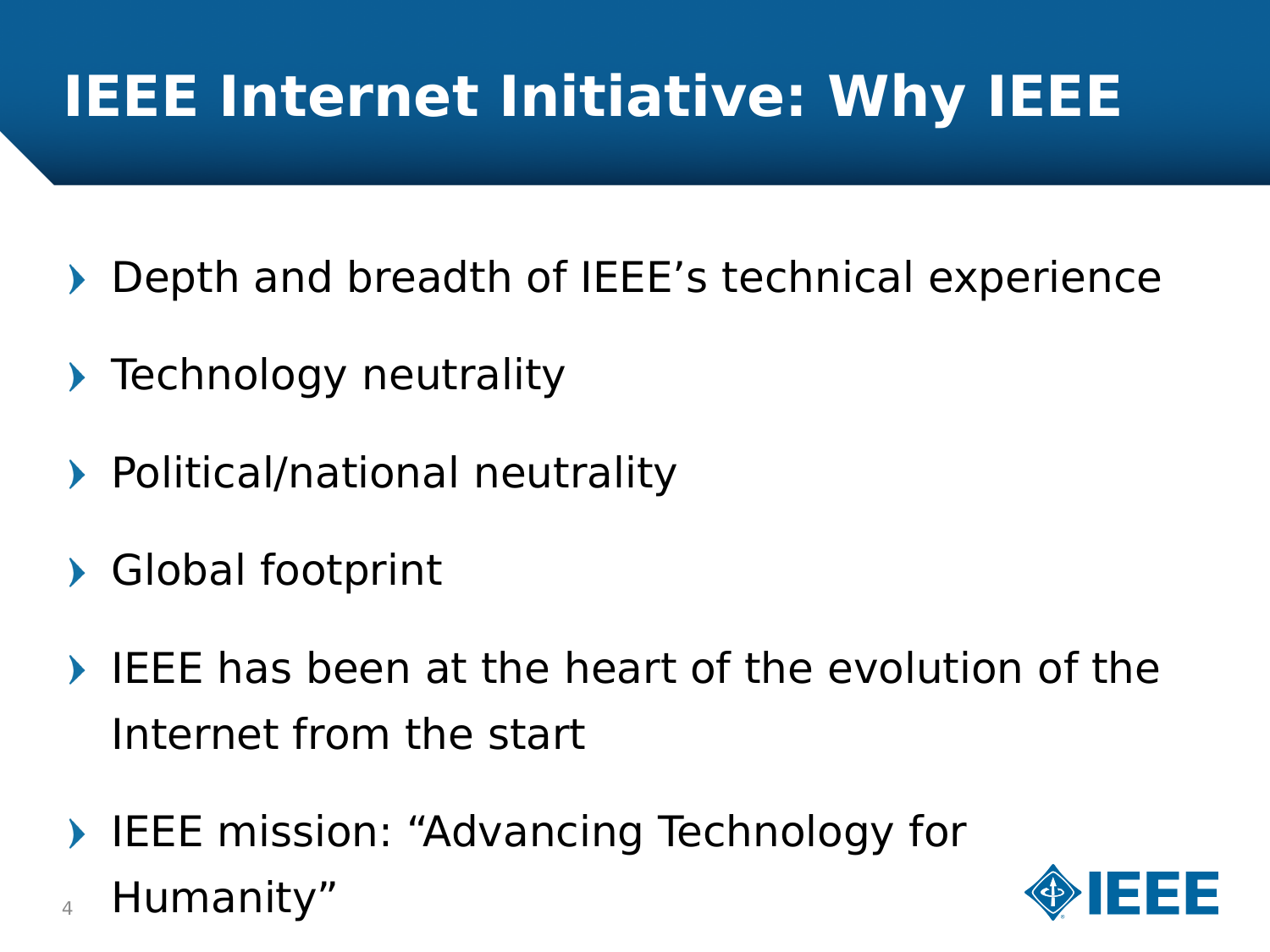

# IEEE Internet Initiative: Why IEEE
Depth and breadth of IEEE’s technical experience
Technology neutrality
Political/national neutrality
Global footprint
IEEE has been at the heart of the evolution of the Internet from the start
IEEE mission: “Advancing Technology for Humanity”

4